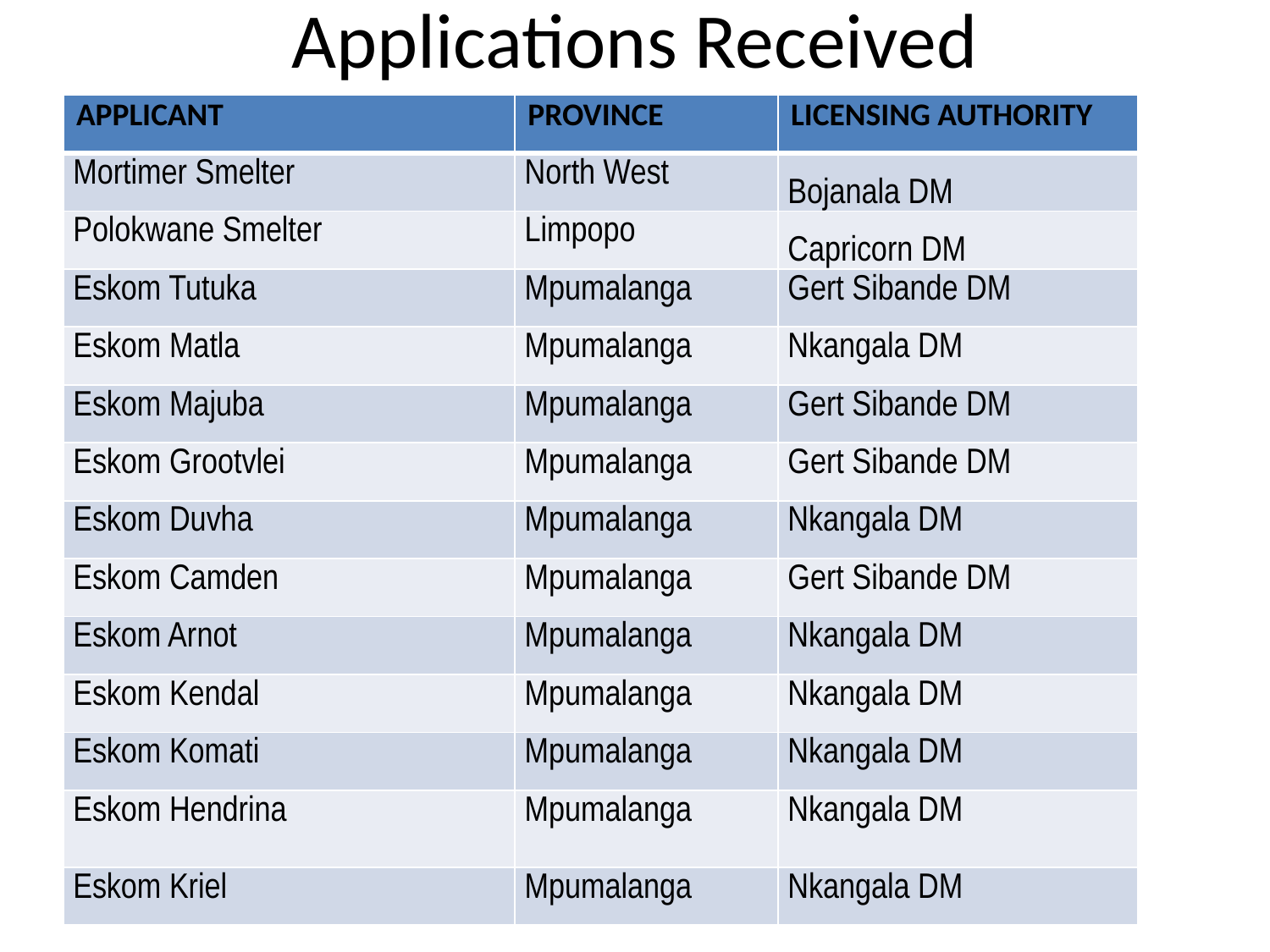

# Applications Received
| APPLICANT | PROVINCE | LICENSING AUTHORITY |
| --- | --- | --- |
| Mortimer Smelter | North West | Bojanala DM |
| Polokwane Smelter | Limpopo | Capricorn DM |
| Eskom Tutuka | Mpumalanga | Gert Sibande DM |
| Eskom Matla | Mpumalanga | Nkangala DM |
| Eskom Majuba | Mpumalanga | Gert Sibande DM |
| Eskom Grootvlei | Mpumalanga | Gert Sibande DM |
| Eskom Duvha | Mpumalanga | Nkangala DM |
| Eskom Camden | Mpumalanga | Gert Sibande DM |
| Eskom Arnot | Mpumalanga | Nkangala DM |
| Eskom Kendal | Mpumalanga | Nkangala DM |
| Eskom Komati | Mpumalanga | Nkangala DM |
| Eskom Hendrina | Mpumalanga | Nkangala DM |
| Eskom Kriel | Mpumalanga | Nkangala DM |